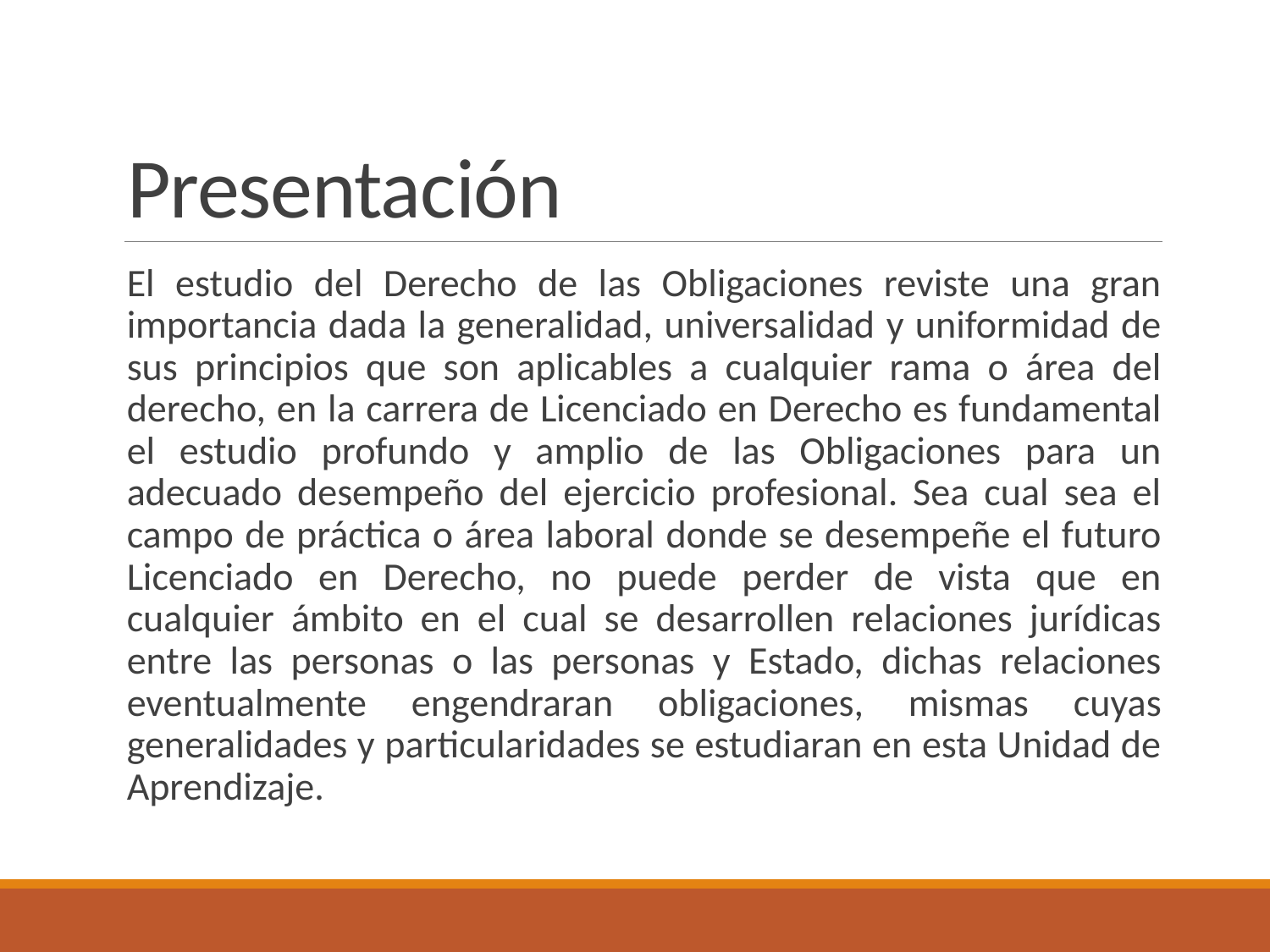

# Presentación
El estudio del Derecho de las Obligaciones reviste una gran importancia dada la generalidad, universalidad y uniformidad de sus principios que son aplicables a cualquier rama o área del derecho, en la carrera de Licenciado en Derecho es fundamental el estudio profundo y amplio de las Obligaciones para un adecuado desempeño del ejercicio profesional. Sea cual sea el campo de práctica o área laboral donde se desempeñe el futuro Licenciado en Derecho, no puede perder de vista que en cualquier ámbito en el cual se desarrollen relaciones jurídicas entre las personas o las personas y Estado, dichas relaciones eventualmente engendraran obligaciones, mismas cuyas generalidades y particularidades se estudiaran en esta Unidad de Aprendizaje.